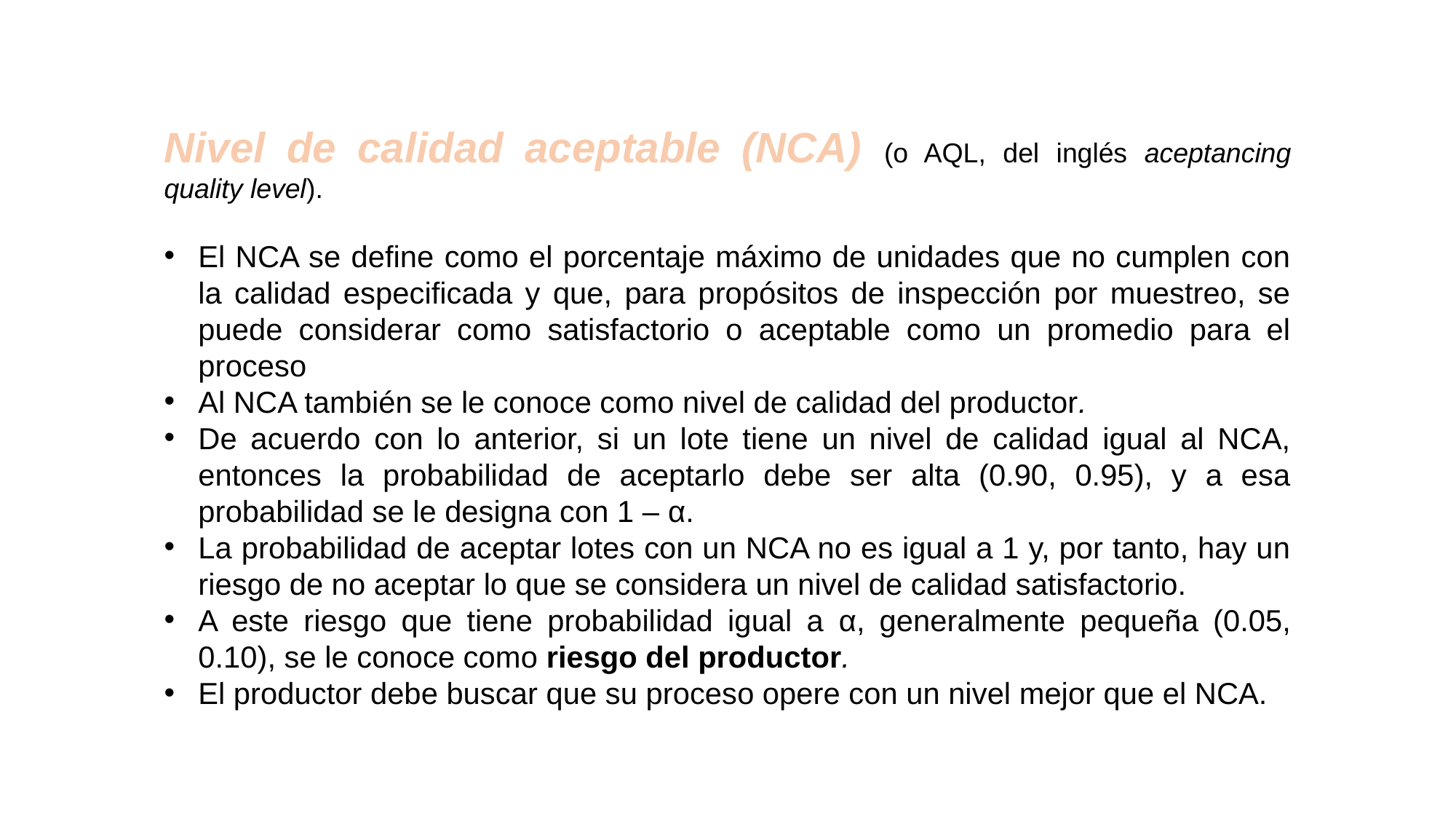

Nivel de calidad aceptable (NCA) (o AQL, del inglés aceptancing quality level).

El NCA se define como el porcentaje máximo de unidades que no cumplen con la calidad especificada y que, para propósitos de inspección por muestreo, se puede considerar como satisfactorio o aceptable como un promedio para el proceso
Al NCA también se le conoce como nivel de calidad del productor.
De acuerdo con lo anterior, si un lote tiene un nivel de calidad igual al NCA, entonces la probabilidad de aceptarlo debe ser alta (0.90, 0.95), y a esa probabilidad se le designa con 1 – α.
La probabilidad de aceptar lotes con un NCA no es igual a 1 y, por tanto, hay un riesgo de no aceptar lo que se considera un nivel de calidad satisfactorio.
A este riesgo que tiene probabilidad igual a α, generalmente pequeña (0.05, 0.10), se le conoce como riesgo del productor.
El productor debe buscar que su proceso opere con un nivel mejor que el NCA.